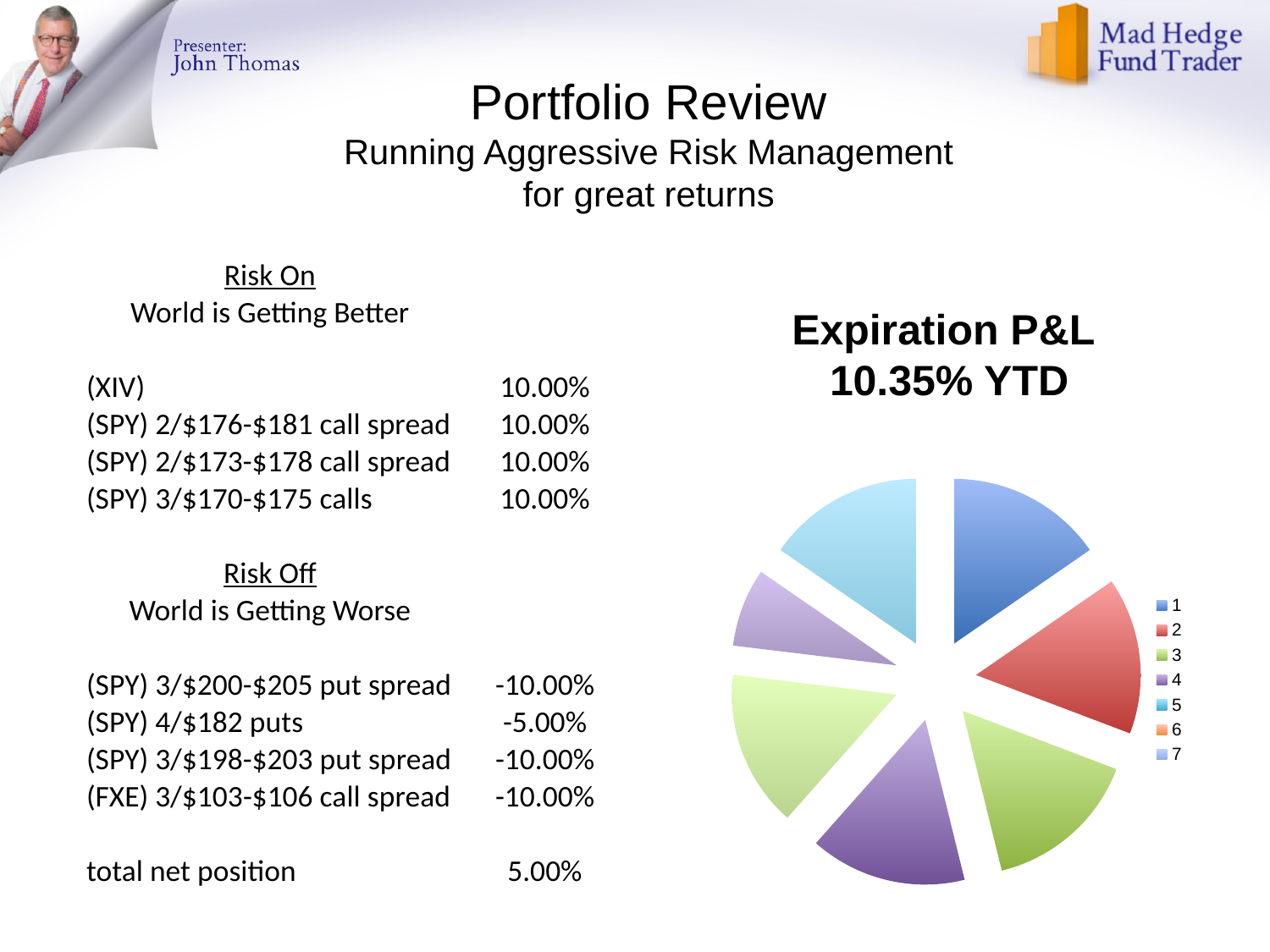

Portfolio Review
Running Aggressive Risk Management
for great returns
| Risk On |  |
| --- | --- |
| World is Getting Better |  |
|  |  |
| (XIV) | 10.00% |
| (SPY) 2/$176-$181 call spread | 10.00% |
| (SPY) 2/$173-$178 call spread | 10.00% |
| (SPY) 3/$170-$175 calls | 10.00% |
|  |  |
| Risk Off |  |
| World is Getting Worse |  |
|  |  |
| (SPY) 3/$200-$205 put spread | -10.00% |
| (SPY) 4/$182 puts | -5.00% |
| (SPY) 3/$198-$203 put spread | -10.00% |
| (FXE) 3/$103-$106 call spread | -10.00% |
|  |  |
| total net position | 5.00% |
Expiration P&L
10.35% YTD

### Chart

| Category |  |
|---|---|